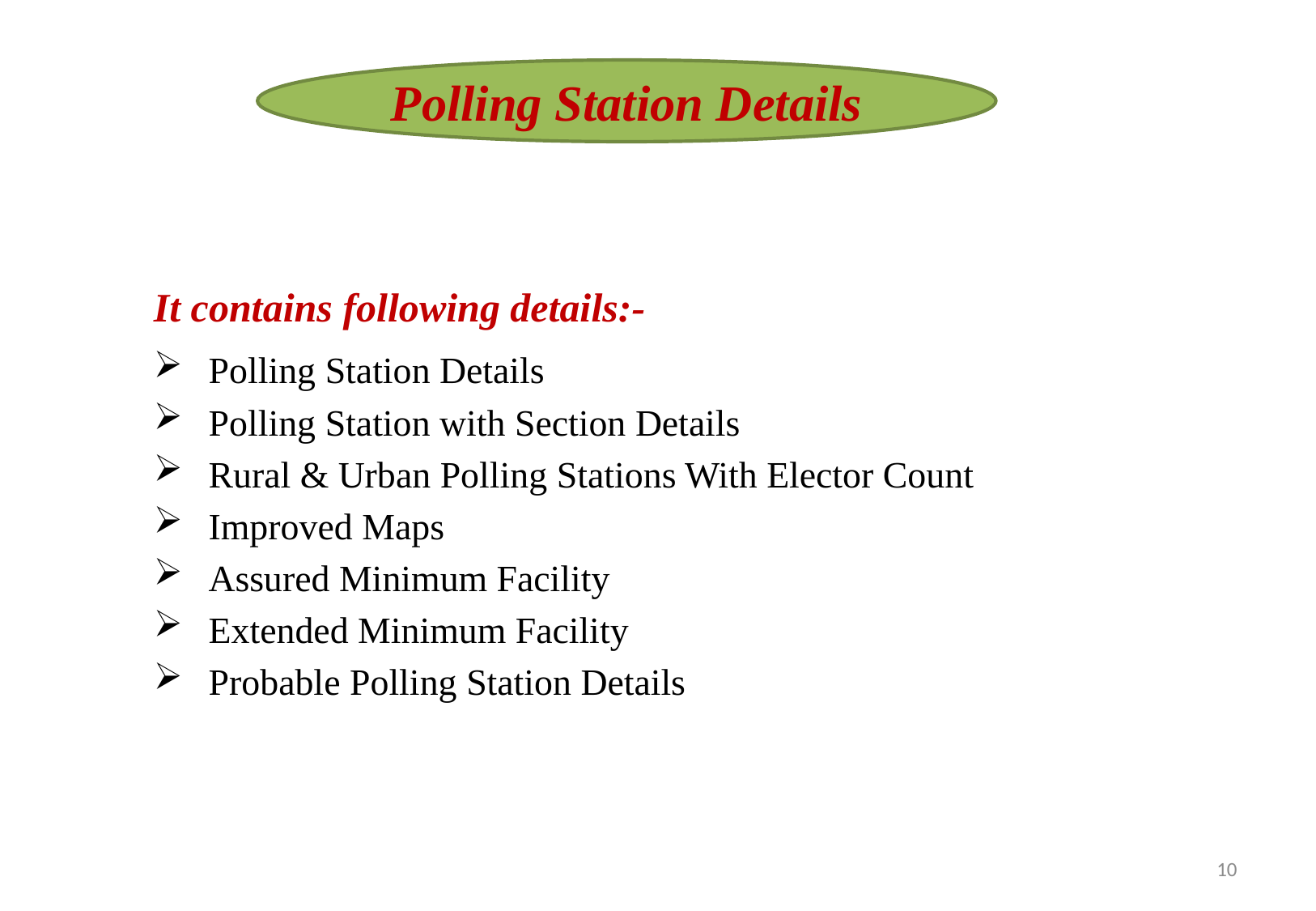

Polling Station Details

It contains following details:-

 Polling Station Details
 Polling Station with Section Details
 Rural & Urban Polling Stations With Elector Count
 Improved Maps
 Assured Minimum Facility
 Extended Minimum Facility
 Probable Polling Station Details

10